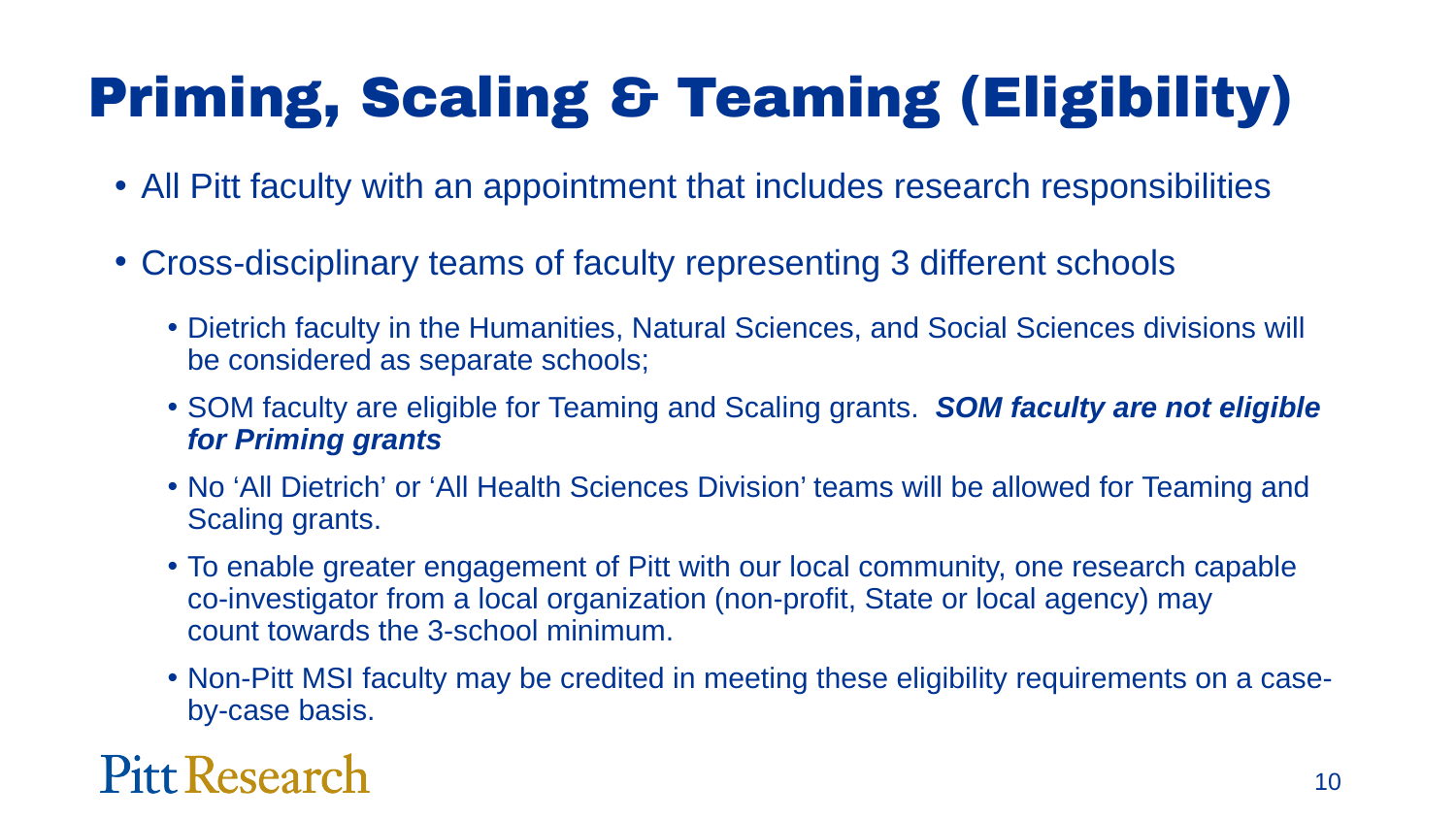

# Priming, Scaling & Teaming (Eligibility)
All Pitt faculty with an appointment that includes research responsibilities
Cross-disciplinary teams of faculty representing 3 different schools
Dietrich faculty in the Humanities, Natural Sciences, and Social Sciences divisions will be considered as separate schools;
SOM faculty are eligible for Teaming and Scaling grants.  SOM faculty are not eligible for Priming grants
No ‘All Dietrich’ or ‘All Health Sciences Division’ teams will be allowed for Teaming and Scaling grants.
To enable greater engagement of Pitt with our local community, one research capable co-investigator from a local organization (non-profit, State or local agency) may count towards the 3-school minimum.
Non-Pitt MSI faculty may be credited in meeting these eligibility requirements on a case-by-case basis.

10